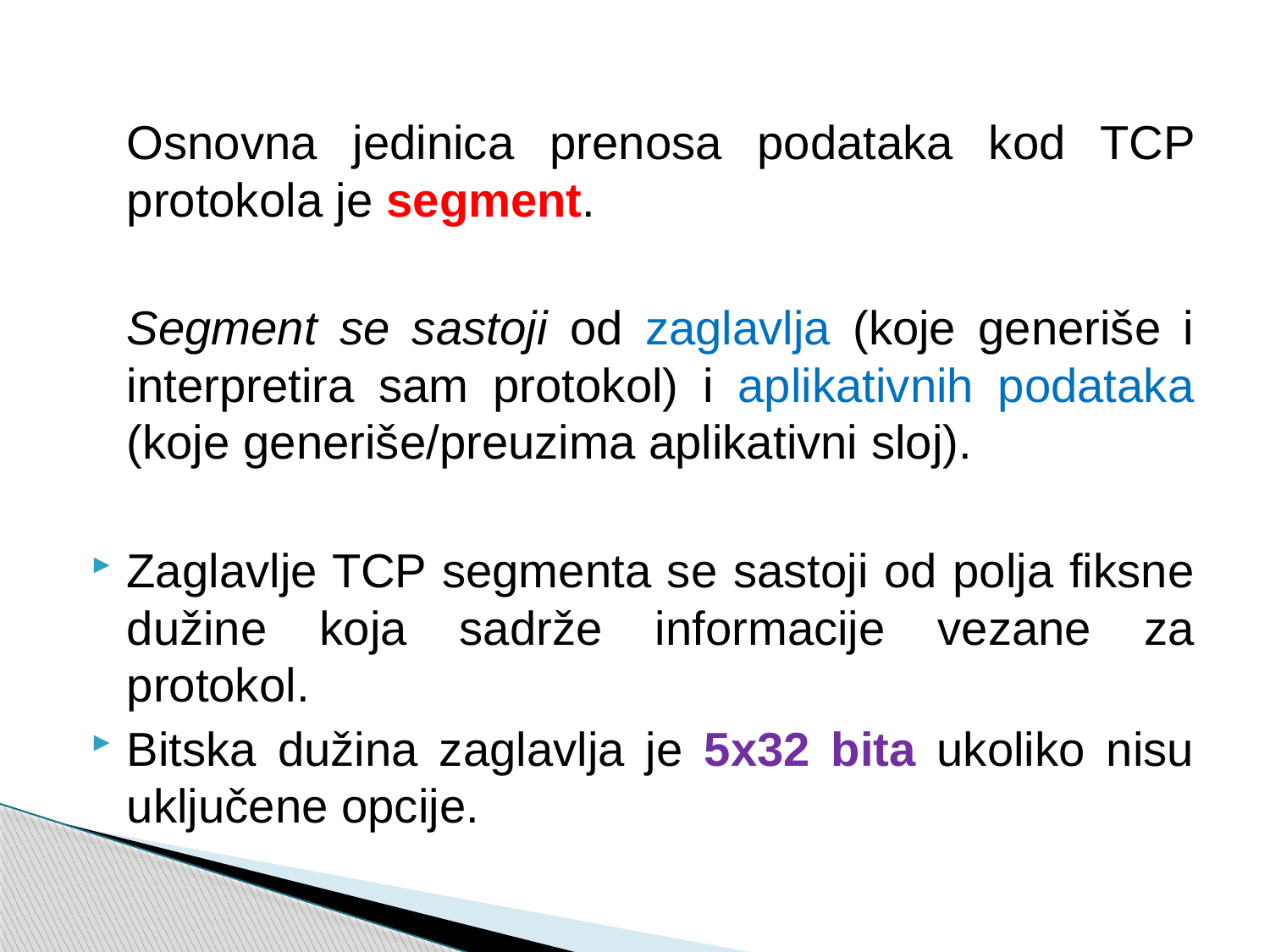

Osnovna jedinica prenosa podataka kod TCP protokola je segment.

	Segment se sastoji od zaglavlja (koje generiše i interpretira sam protokol) i aplikativnih podataka (koje generiše/preuzima aplikativni sloj).

Zaglavlje TCP segmenta se sastoji od polja fiksne dužine koja sadrže informacije vezane za protokol.
Bitska dužina zaglavlja je 5x32 bita ukoliko nisu uključene opcije.